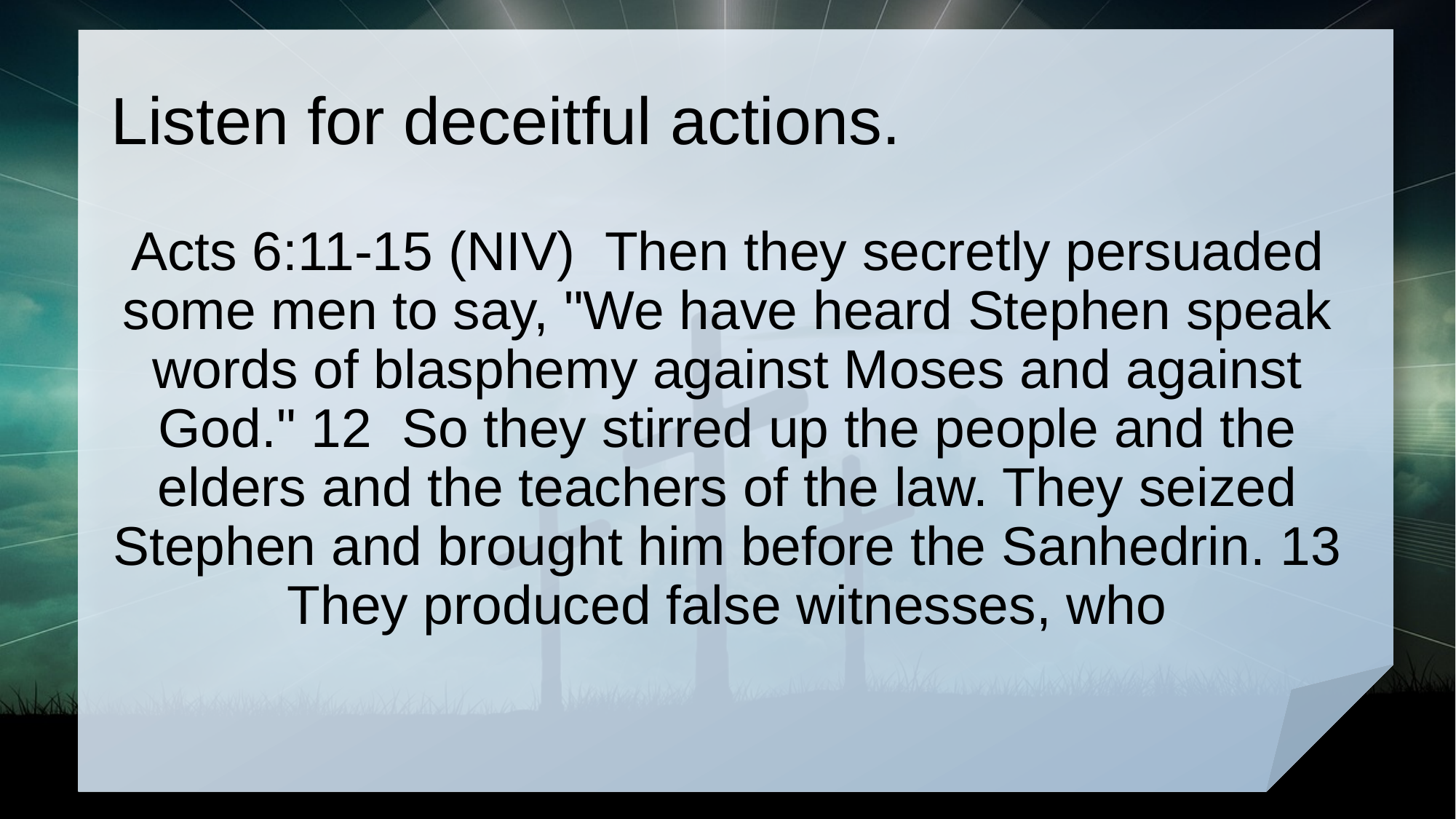

# Listen for deceitful actions.
Acts 6:11-15 (NIV)  Then they secretly persuaded some men to say, "We have heard Stephen speak words of blasphemy against Moses and against God." 12  So they stirred up the people and the elders and the teachers of the law. They seized Stephen and brought him before the Sanhedrin. 13  They produced false witnesses, who